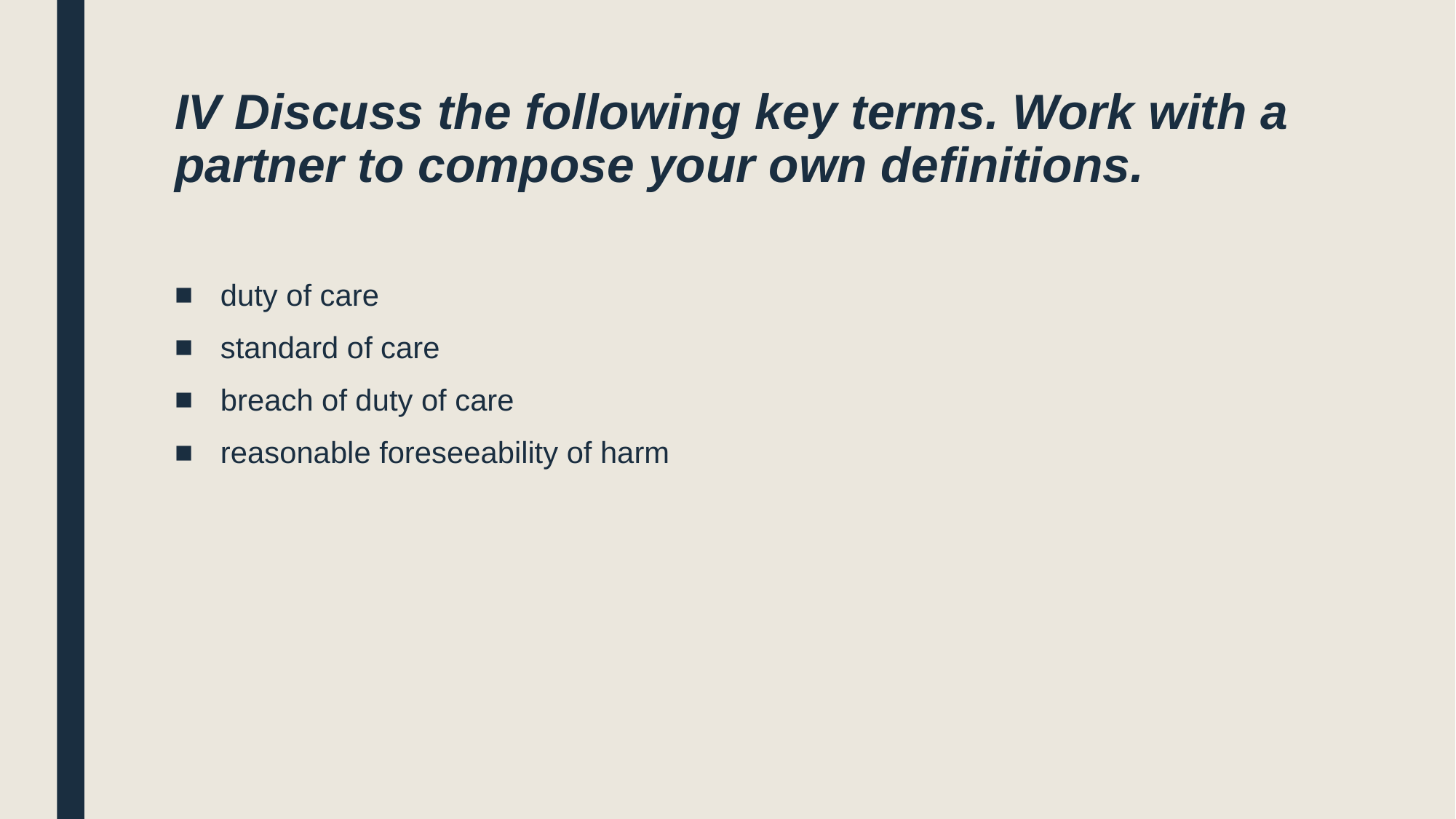

# IV Discuss the following key terms. Work with a partner to compose your own definitions.
duty of care
standard of care
breach of duty of care
reasonable foreseeability of harm